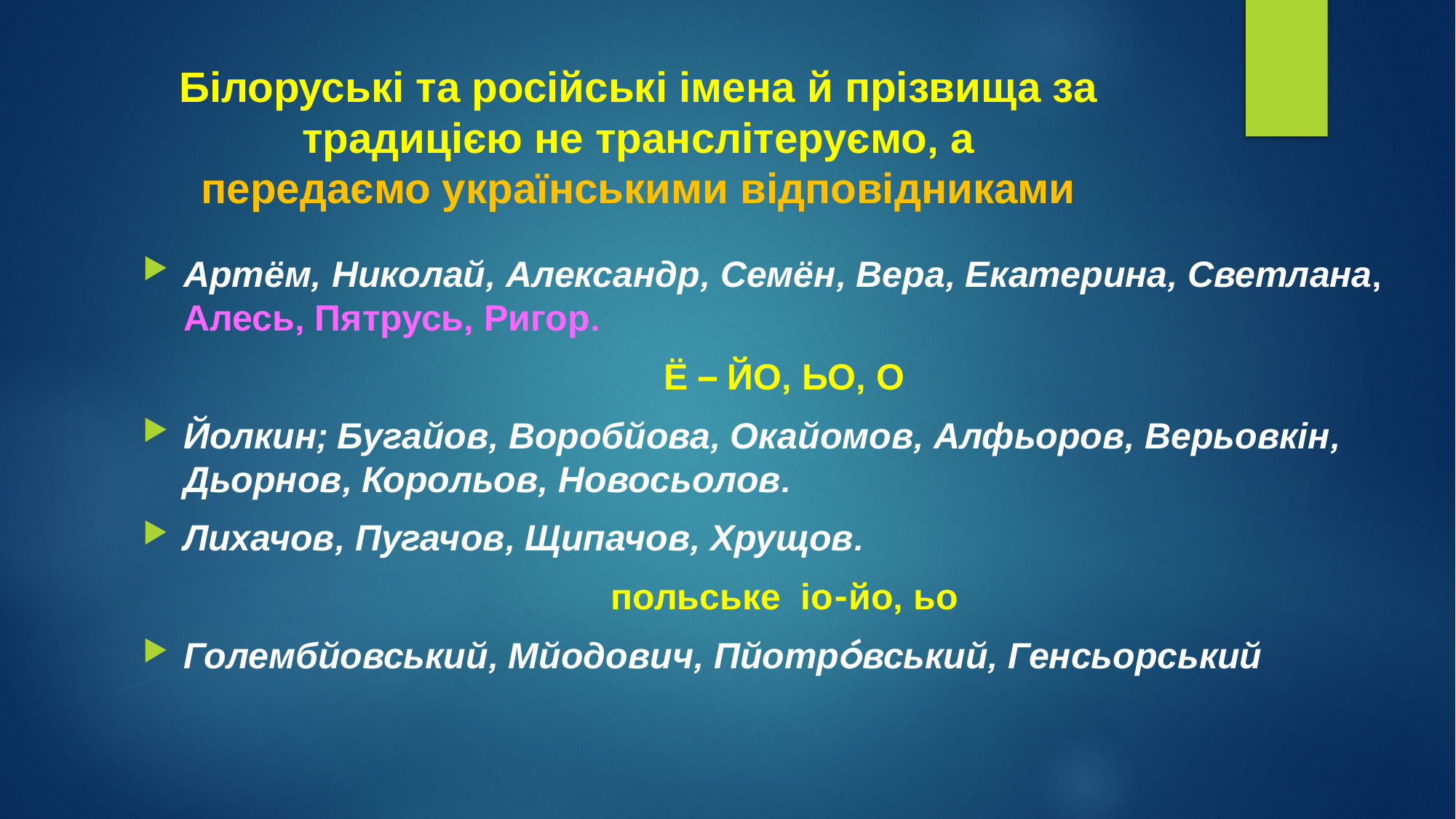

# Білоруські та російські імена й прізвища за традицією не транслітеруємо, а передаємо українськими відповідниками
Артём, Николай, Александр, Семён, Вера, Екатерина, Светлана, Алесь, Пятрусь, Ригор.
Ё – ЙО, ЬО, О
Йолкин; Бугайов, Воробйова, Окайомов, Алфьоров, Верьовкін, Дьорнов, Корольов, Новосьолов.
Лихачов, Пугачов, Щипачов, Хрущов.
польське  іо-йо, ьо
Голембйовський, Мйодович, Пйотрóвський, Генсьорський